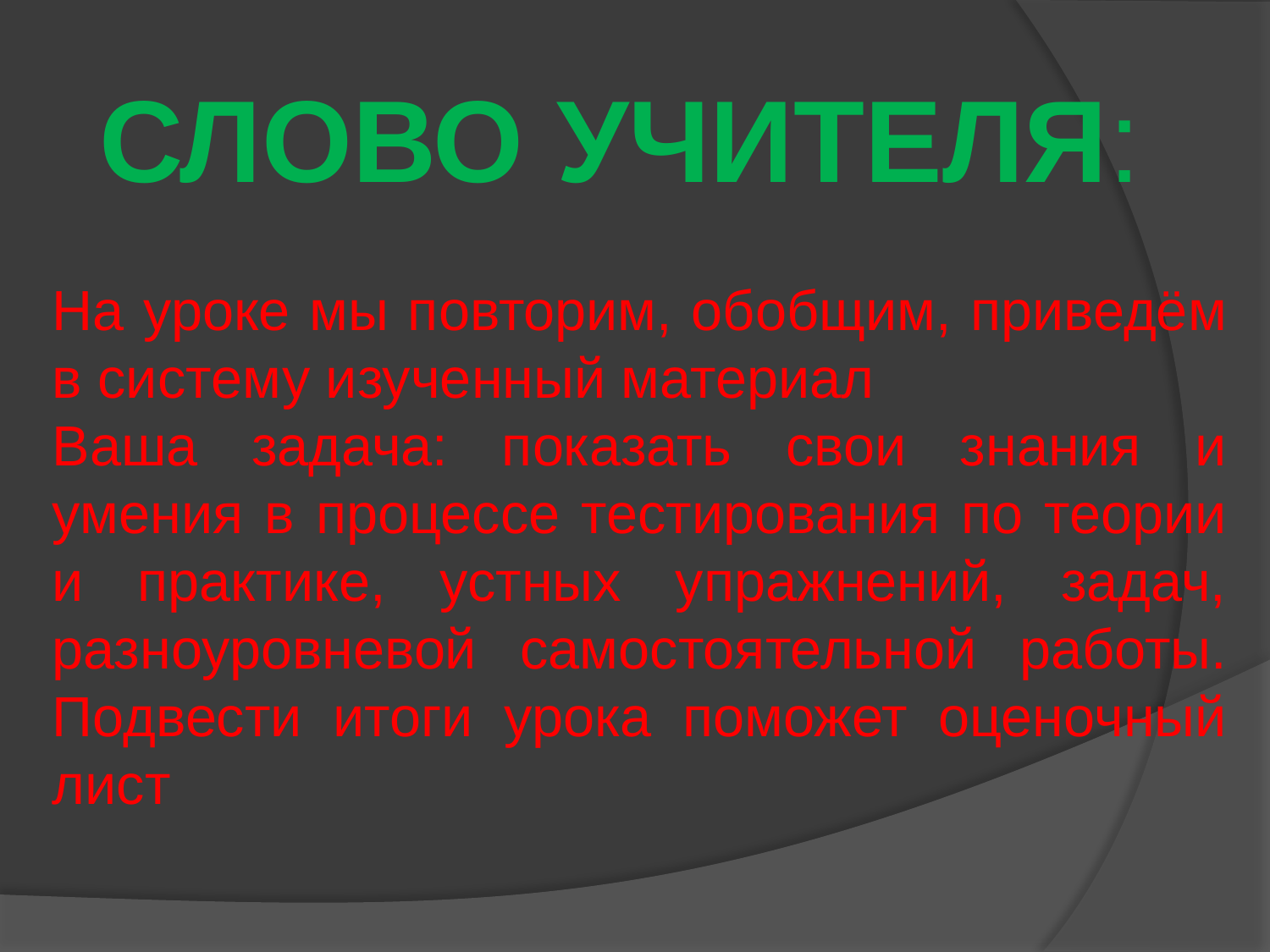

Слово учителя:
На уроке мы повторим, обобщим, приведём в систему изученный материал
Ваша задача: показать свои знания и умения в процессе тестирования по теории и практике, устных упражнений, задач, разноуровневой самостоятельной работы. Подвести итоги урока поможет оценочный лист